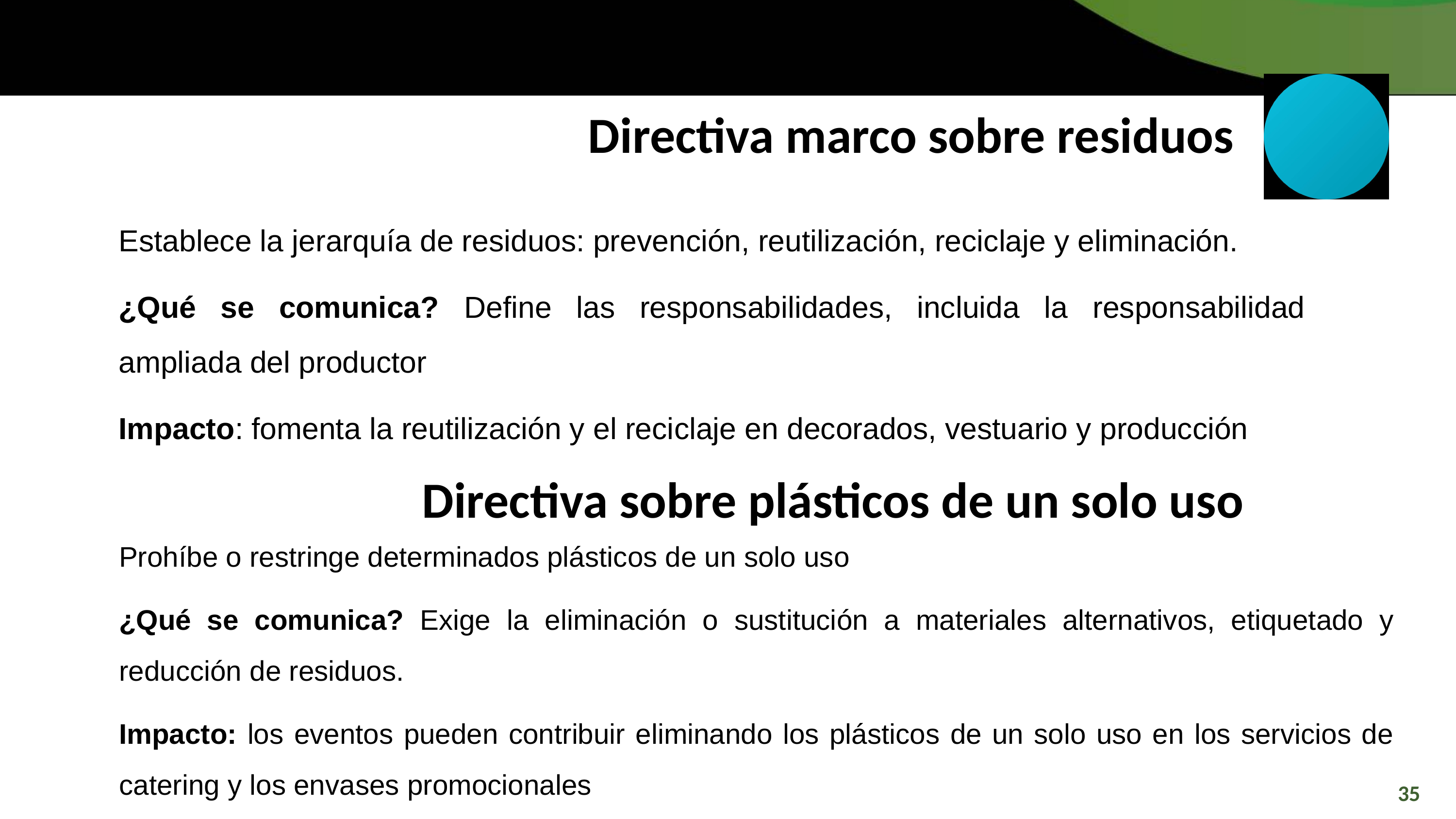

Directiva marco sobre residuos
Establece la jerarquía de residuos: prevención, reutilización, reciclaje y eliminación.
¿Qué se comunica? Define las responsabilidades, incluida la responsabilidad ampliada del productor
Impacto: fomenta la reutilización y el reciclaje en decorados, vestuario y producción
 Directiva sobre plásticos de un solo uso
Prohíbe o restringe determinados plásticos de un solo uso
¿Qué se comunica? Exige la eliminación o sustitución a materiales alternativos, etiquetado y reducción de residuos.
Impacto: los eventos pueden contribuir eliminando los plásticos de un solo uso en los servicios de catering y los envases promocionales
35